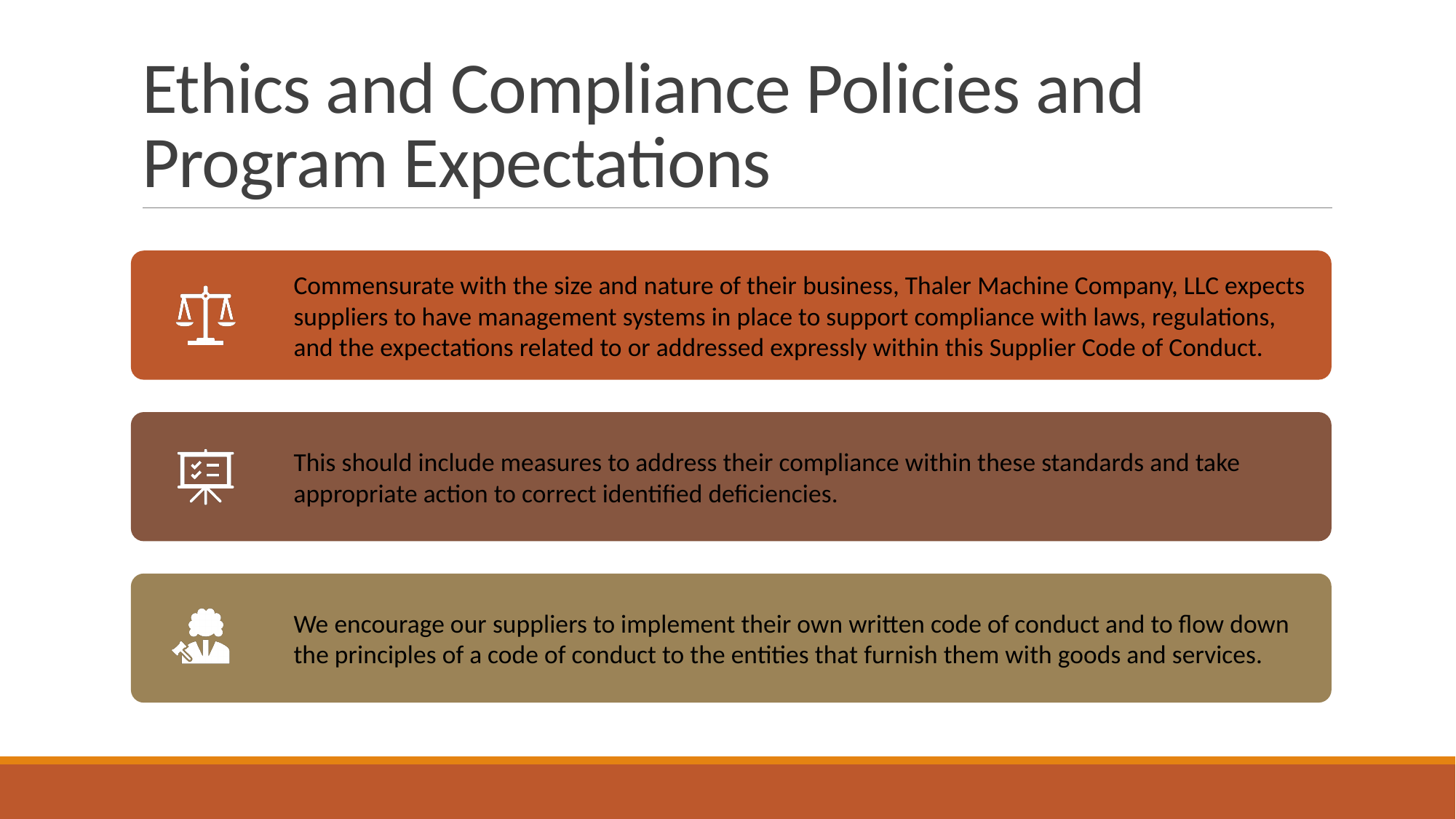

# Ethics and Compliance Policies and Program Expectations
Commensurate with the size and nature of their business, Thaler Machine Company, LLC expects suppliers to have management systems in place to support compliance with laws, regulations, and the expectations related to or addressed expressly within this Supplier Code of Conduct.
This should include measures to address their compliance within these standards and take appropriate action to correct identified deficiencies.
We encourage our suppliers to implement their own written code of conduct and to flow down the principles of a code of conduct to the entities that furnish them with goods and services.